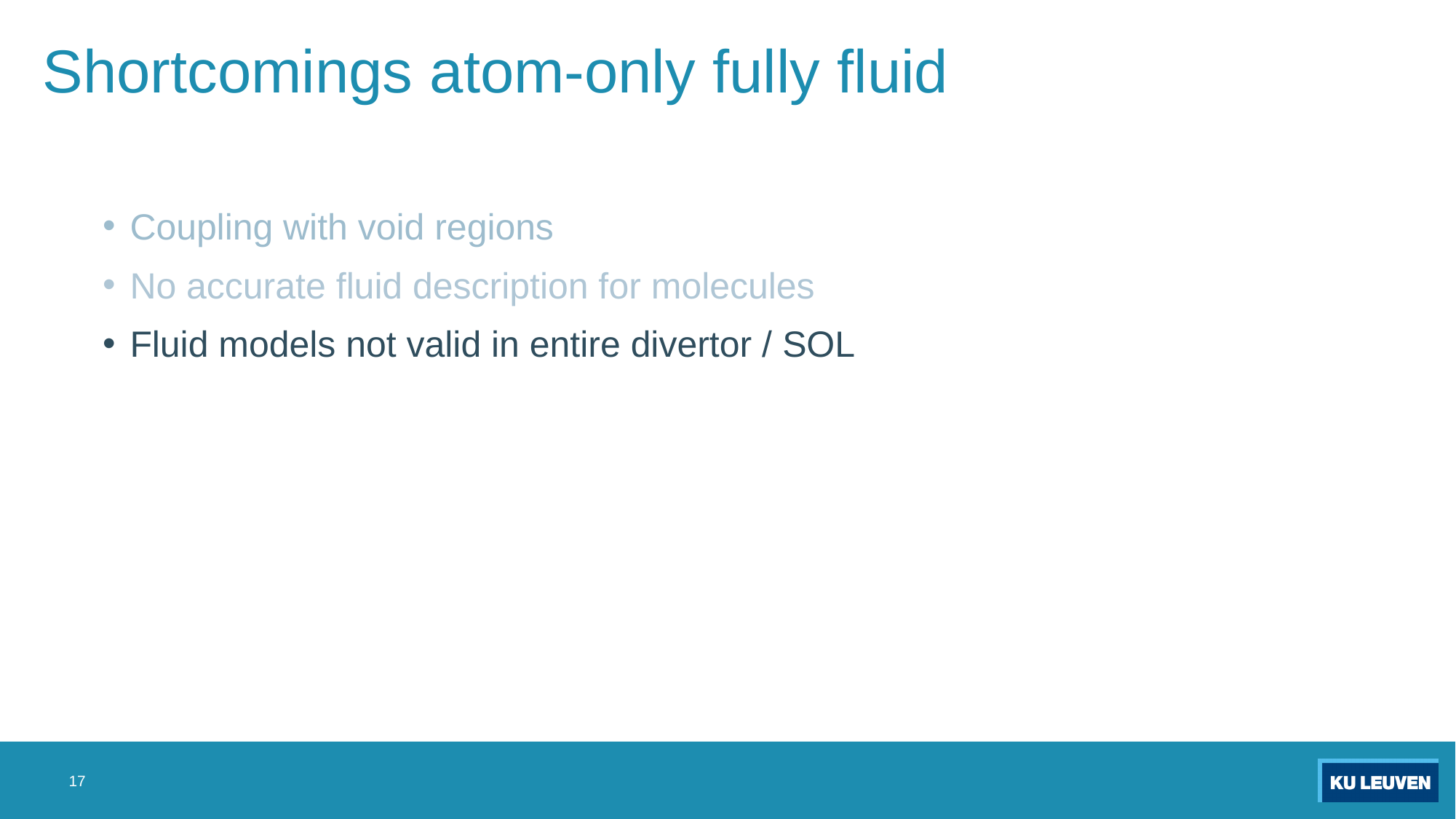

# Shortcomings atom-only fully fluid
Coupling with void regions
No accurate fluid description for molecules
Fluid models not valid in entire divertor / SOL
17